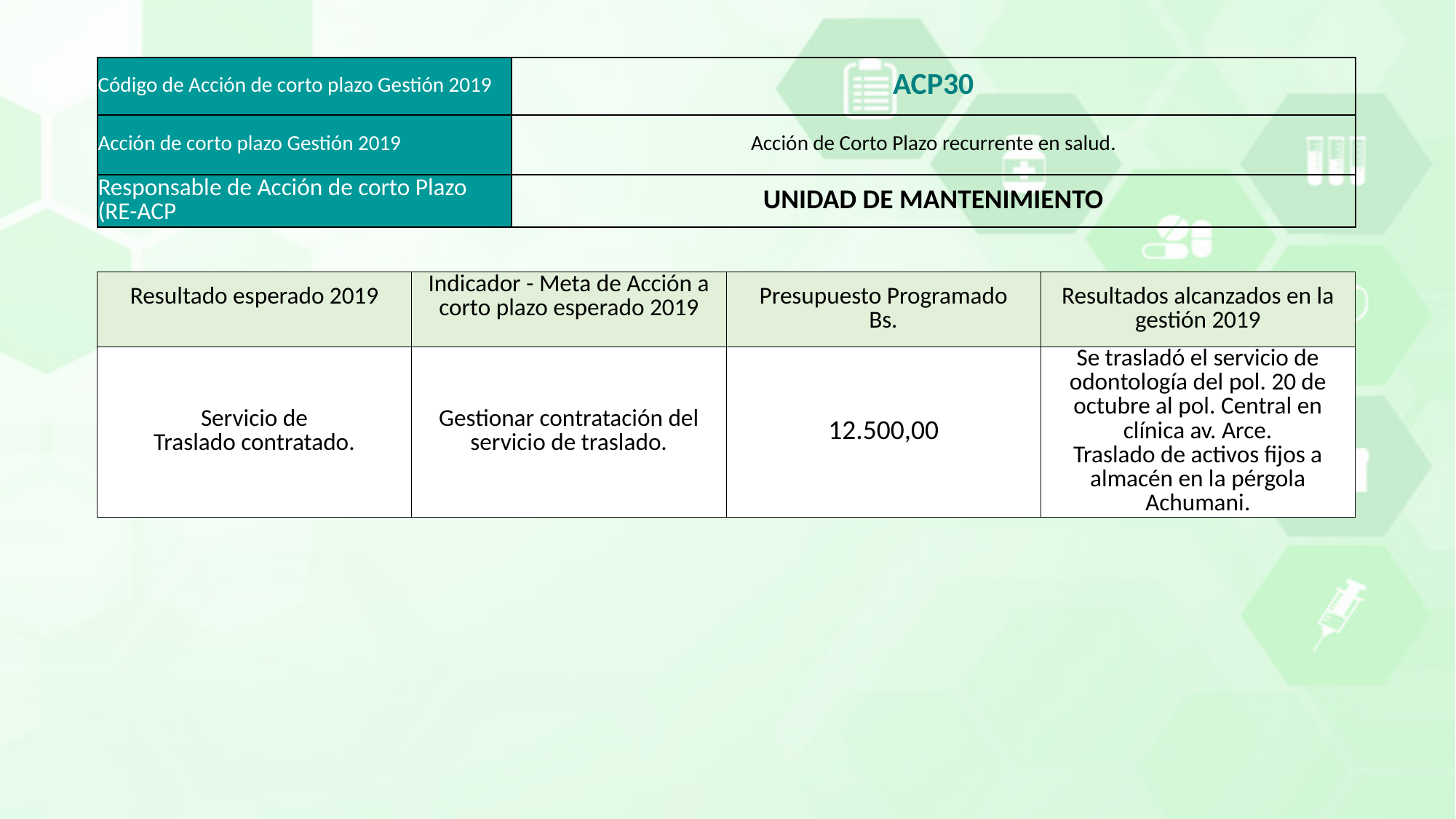

| Código de Acción de corto plazo Gestión 2019 | ACP30 |
| --- | --- |
| Acción de corto plazo Gestión 2019 | Acción de Corto Plazo recurrente en salud. |
| Responsable de Acción de corto Plazo (RE-ACP | UNIDAD DE MANTENIMIENTO |
| Resultado esperado 2019 | Indicador - Meta de Acción a corto plazo esperado 2019 | Presupuesto Programado Bs. | Resultados alcanzados en la gestión 2019 |
| --- | --- | --- | --- |
| Servicio de Traslado contratado. | Gestionar contratación del servicio de traslado. | 12.500,00 | Se trasladó el servicio de odontología del pol. 20 de octubre al pol. Central en clínica av. Arce. Traslado de activos fijos a almacén en la pérgola Achumani. |